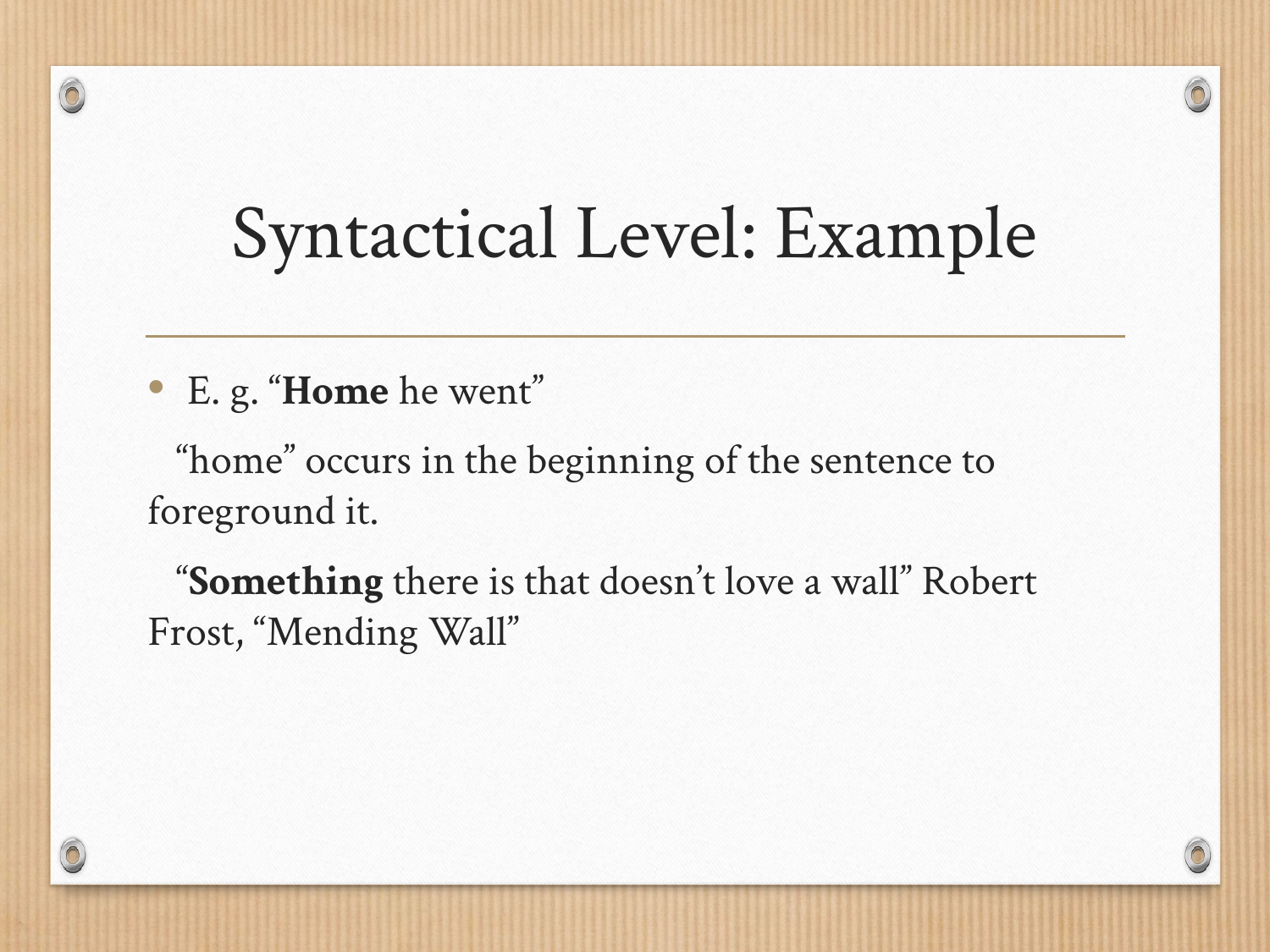

# Syntactical Level: Example
E. g. “Home he went”
   “home” occurs in the beginning of the sentence to foreground it.
   “Something there is that doesn’t love a wall” Robert Frost, “Mending Wall”